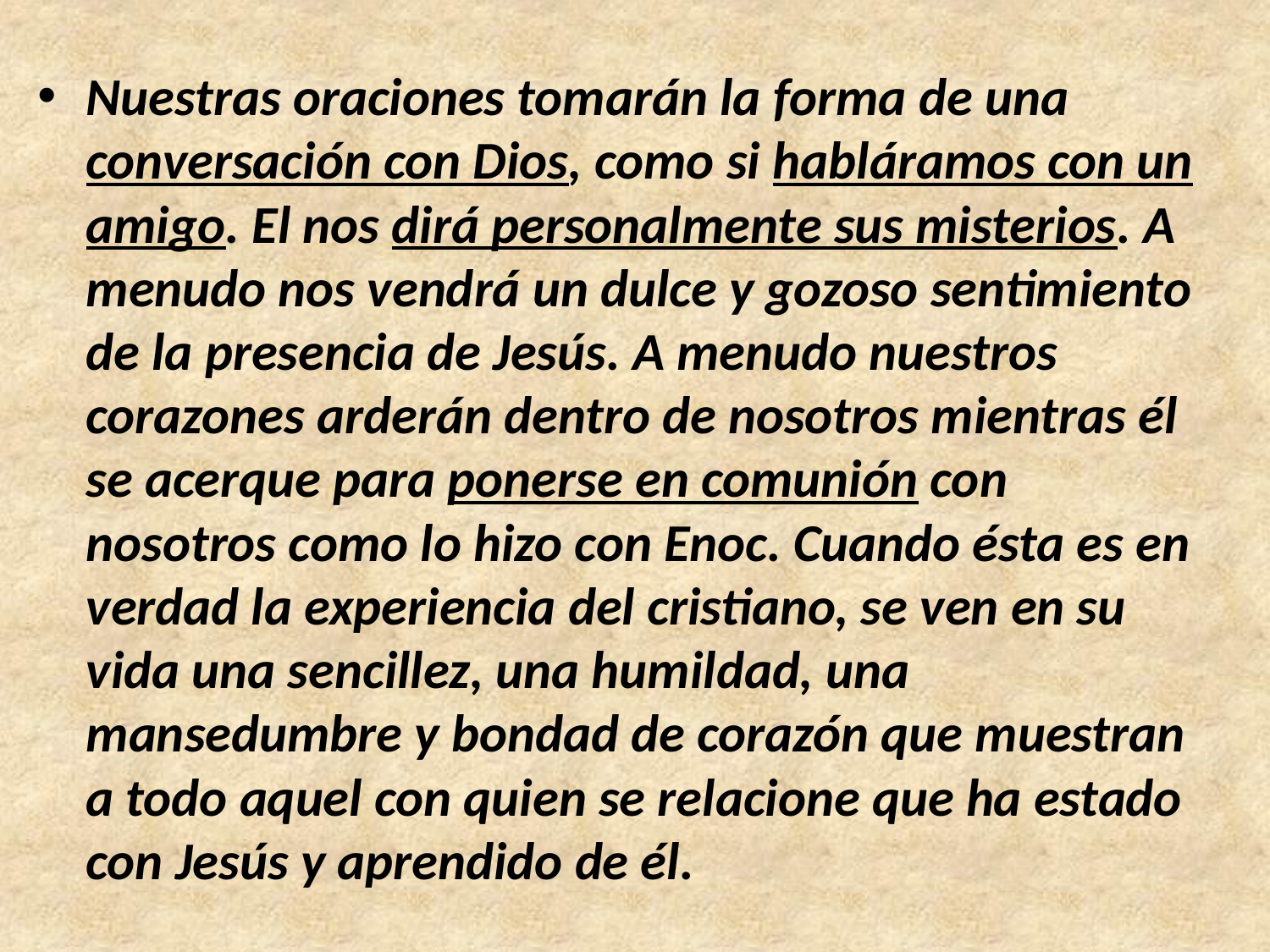

Nuestras oraciones tomarán la forma de una conversación con Dios, como si habláramos con un amigo. El nos dirá personalmente sus misterios. A menudo nos vendrá un dulce y gozoso sentimiento de la presencia de Jesús. A menudo nuestros corazones arderán dentro de nosotros mientras él se acerque para ponerse en comunión con nosotros como lo hizo con Enoc. Cuando ésta es en verdad la experiencia del cristiano, se ven en su vida una sencillez, una humildad, una mansedumbre y bondad de corazón que muestran a todo aquel con quien se relacione que ha estado con Jesús y aprendido de él.